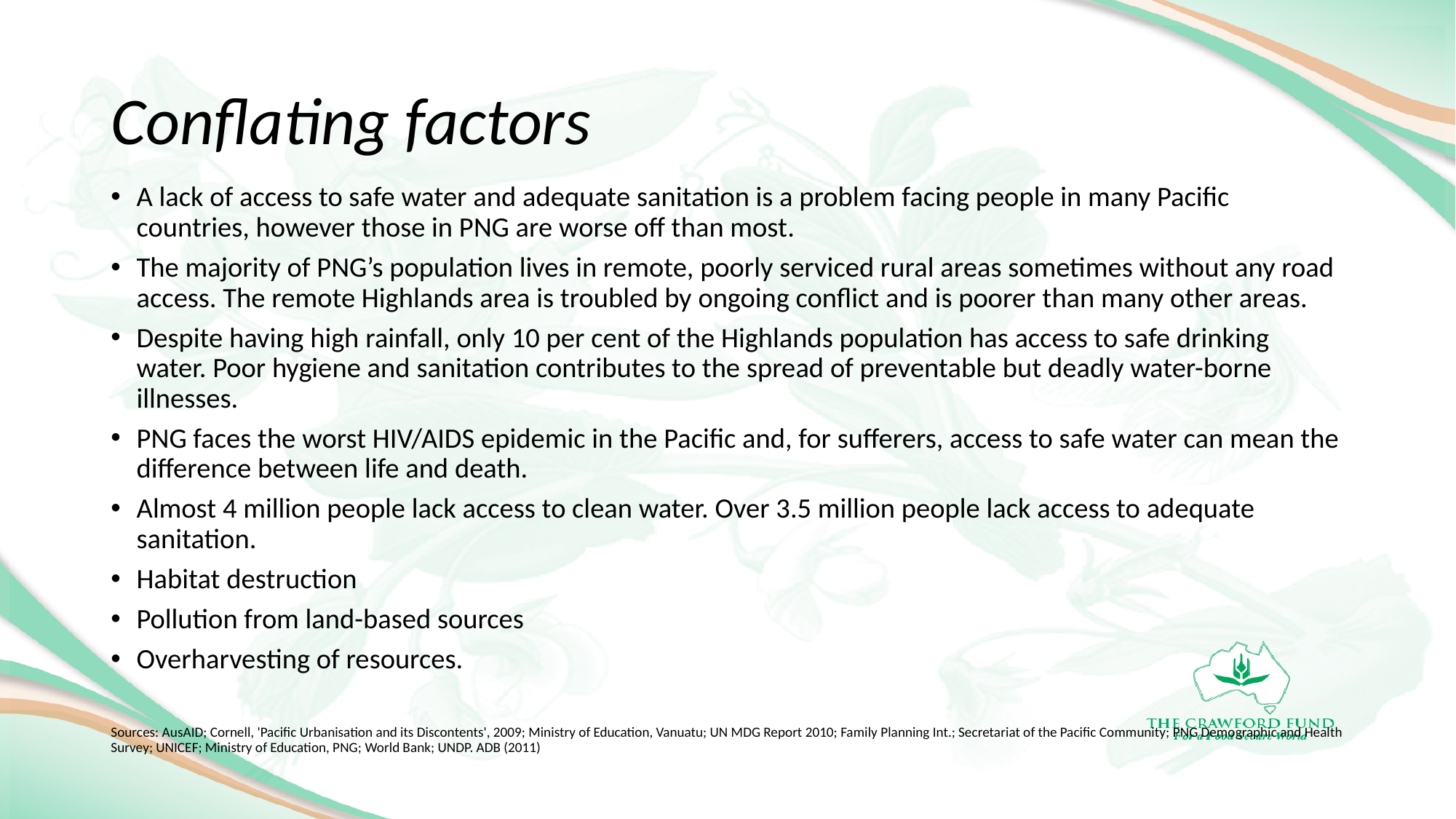

# Conflating factors
A lack of access to safe water and adequate sanitation is a problem facing people in many Pacific countries, however those in PNG are worse off than most.
The majority of PNG’s population lives in remote, poorly serviced rural areas sometimes without any road access. The remote Highlands area is troubled by ongoing conflict and is poorer than many other areas.
Despite having high rainfall, only 10 per cent of the Highlands population has access to safe drinking water. Poor hygiene and sanitation contributes to the spread of preventable but deadly water-borne illnesses.
PNG faces the worst HIV/AIDS epidemic in the Pacific and, for sufferers, access to safe water can mean the difference between life and death.
Almost 4 million people lack access to clean water. Over 3.5 million people lack access to adequate sanitation.
Habitat destruction
Pollution from land-based sources
Overharvesting of resources.

Sources: AusAID; Cornell, 'Pacific Urbanisation and its Discontents', 2009; Ministry of Education, Vanuatu; UN MDG Report 2010; Family Planning Int.; Secretariat of the Pacific Community; PNG Demographic and Health Survey; UNICEF; Ministry of Education, PNG; World Bank; UNDP. ADB (2011)